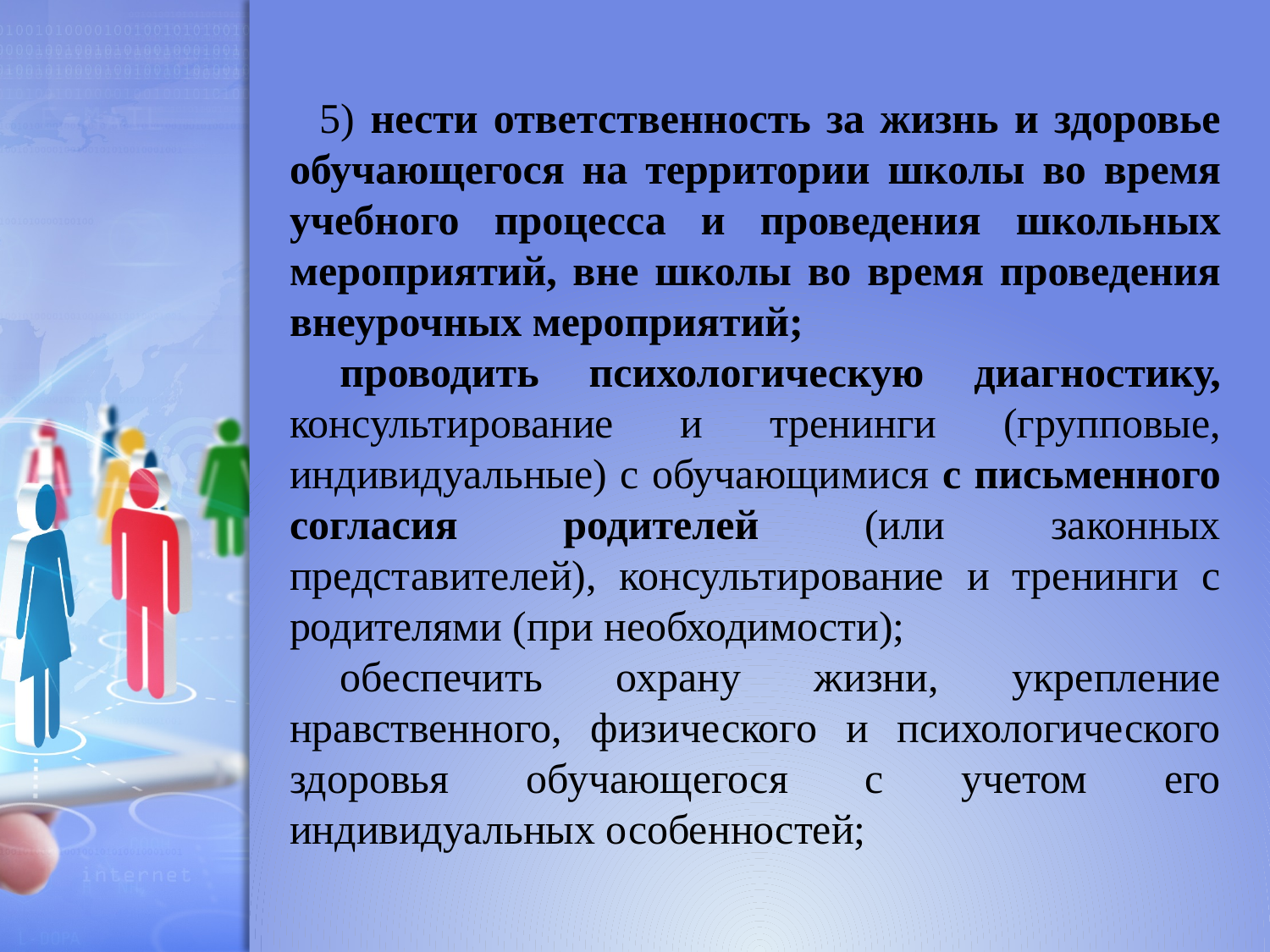

5) нести ответственность за жизнь и здоровье обучающегося на территории школы во время учебного процесса и проведения школьных мероприятий, вне школы во время проведения внеурочных мероприятий;
проводить психологическую диагностику, консультирование и тренинги (групповые, индивидуальные) с обучающимися с письменного согласия родителей (или законных представителей), консультирование и тренинги с родителями (при необходимости);
обеспечить охрану жизни, укрепление нравственного, физического и психологического здоровья обучающегося с учетом его индивидуальных особенностей;